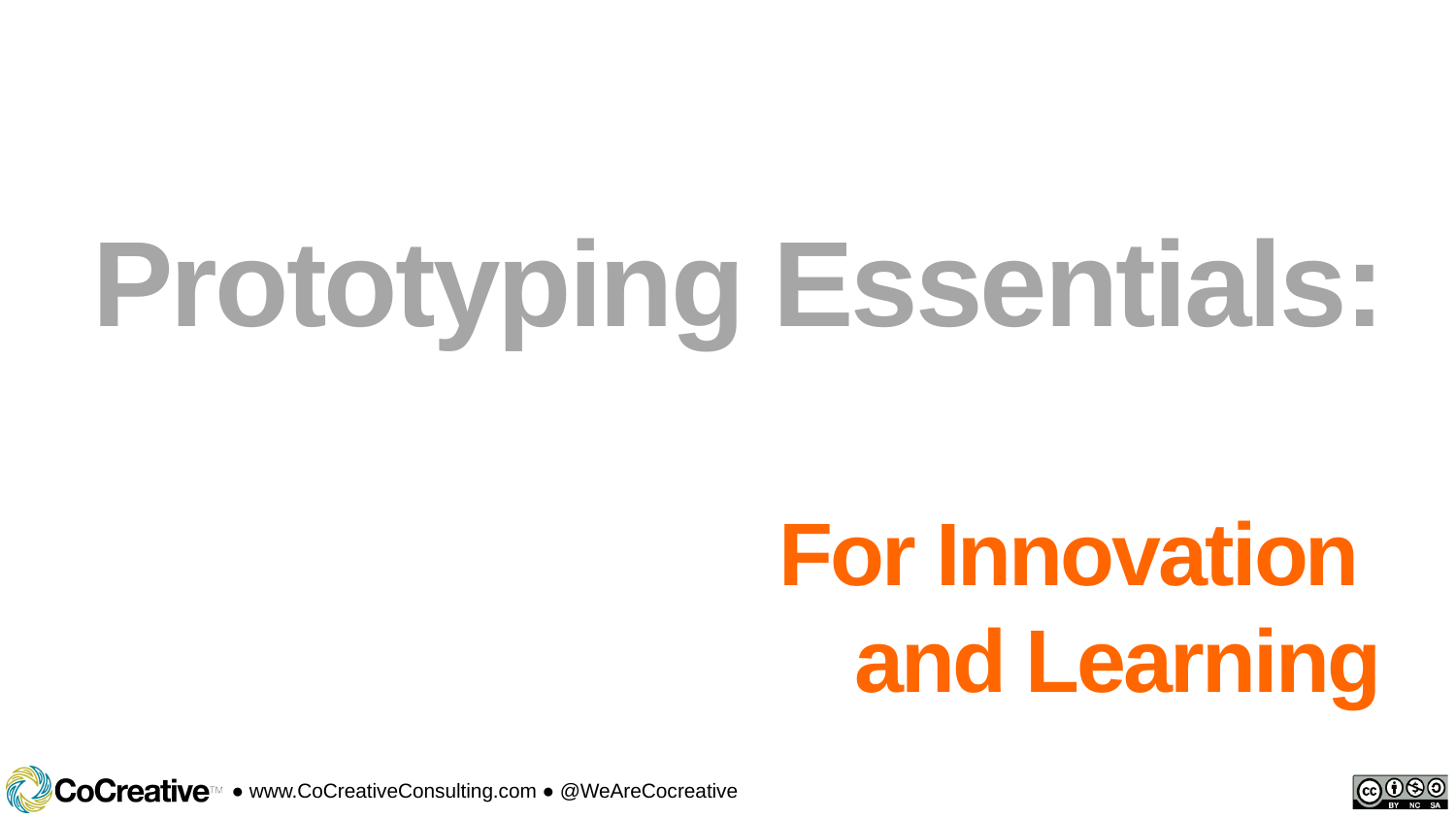

# Prototyping Essentials: For Innovation and Learning
www.cocreativeconsulting.com